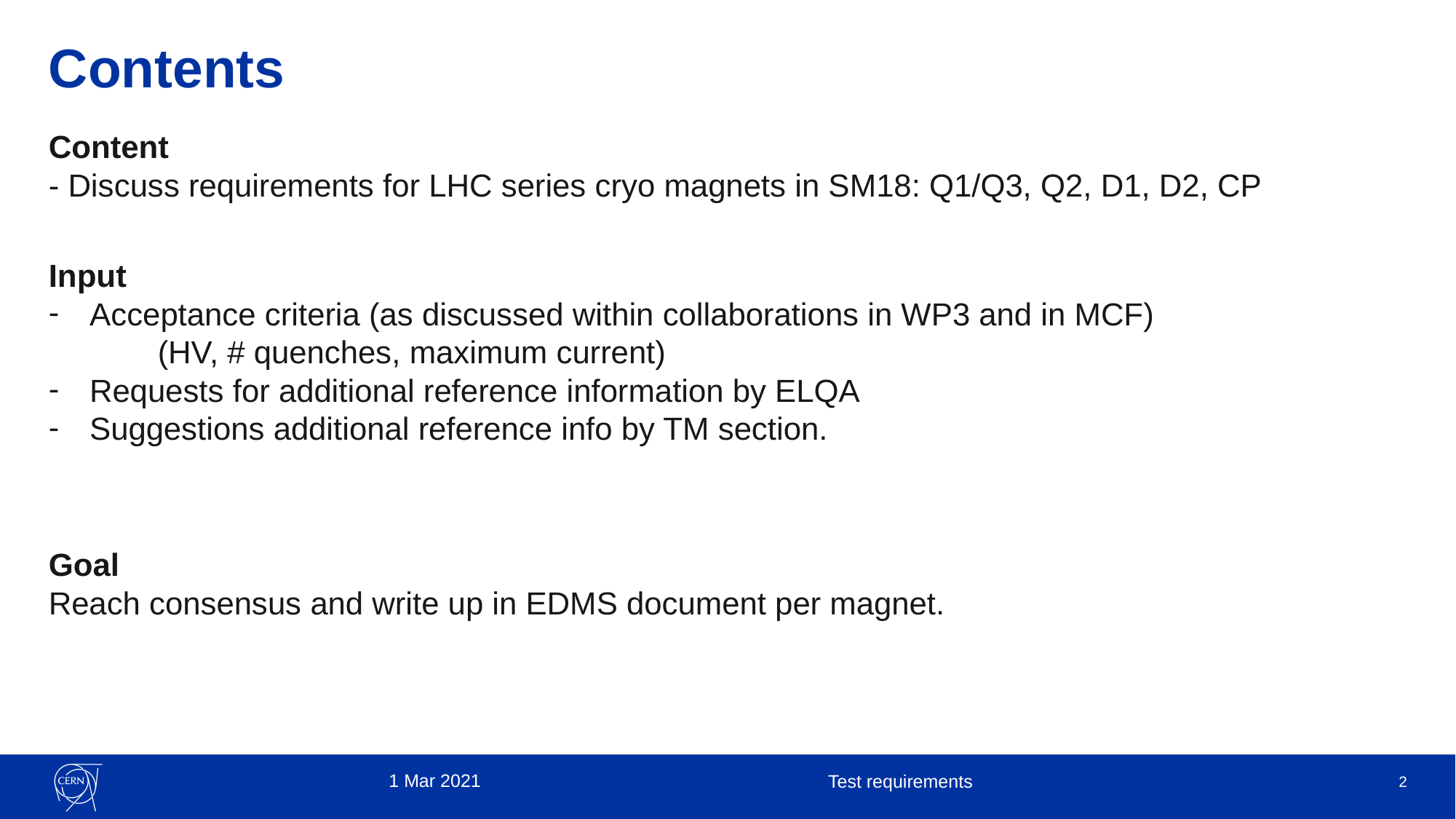

# Contents
Content
- Discuss requirements for LHC series cryo magnets in SM18: Q1/Q3, Q2, D1, D2, CP
Input
Acceptance criteria (as discussed within collaborations in WP3 and in MCF)
	(HV, # quenches, maximum current)
Requests for additional reference information by ELQA
Suggestions additional reference info by TM section.

Goal
Reach consensus and write up in EDMS document per magnet.
1 Mar 2021
Test requirements
2